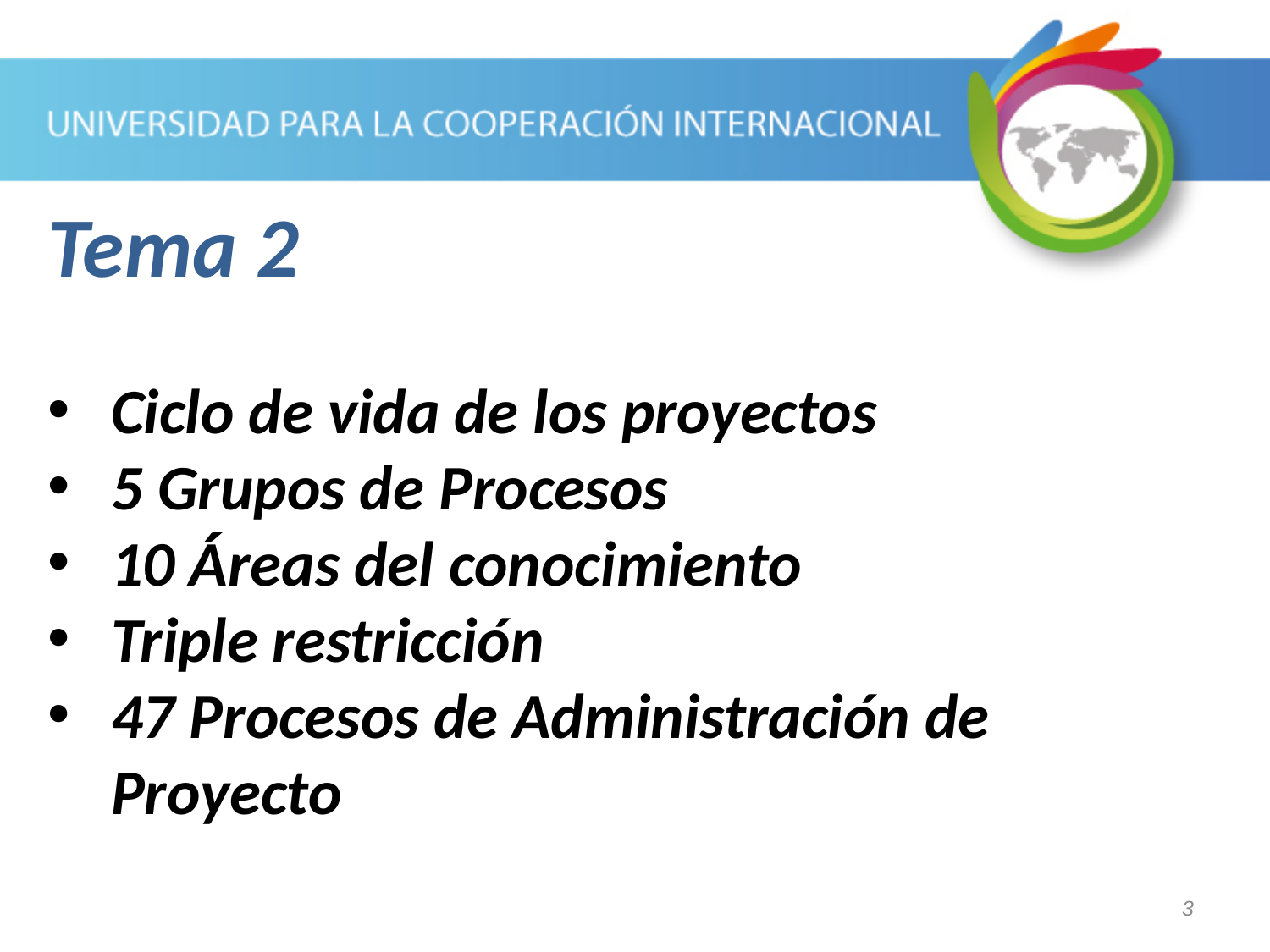

Tema 2

Ciclo de vida de los proyectos
5 Grupos de Procesos
10 Áreas del conocimiento
Triple restricción
47 Procesos de Administración de Proyecto
3